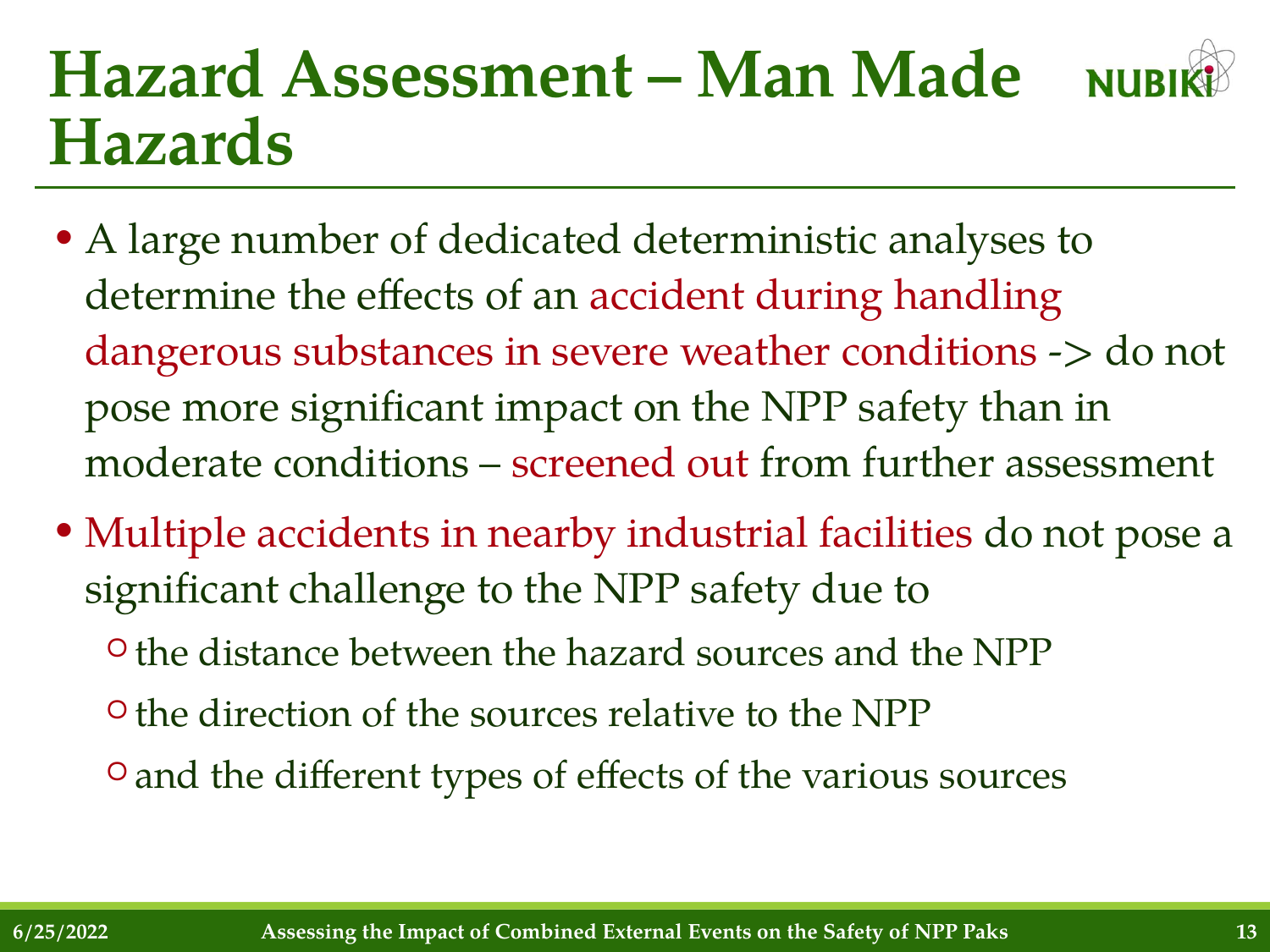

# Hazard Assessment – Man Made Hazards
A large number of dedicated deterministic analyses to determine the effects of an accident during handling dangerous substances in severe weather conditions -> do not pose more significant impact on the NPP safety than in moderate conditions – screened out from further assessment
Multiple accidents in nearby industrial facilities do not pose a significant challenge to the NPP safety due to
the distance between the hazard sources and the NPP
the direction of the sources relative to the NPP
and the different types of effects of the various sources
6/25/2022
Assessing the Impact of Combined External Events on the Safety of NPP Paks
13